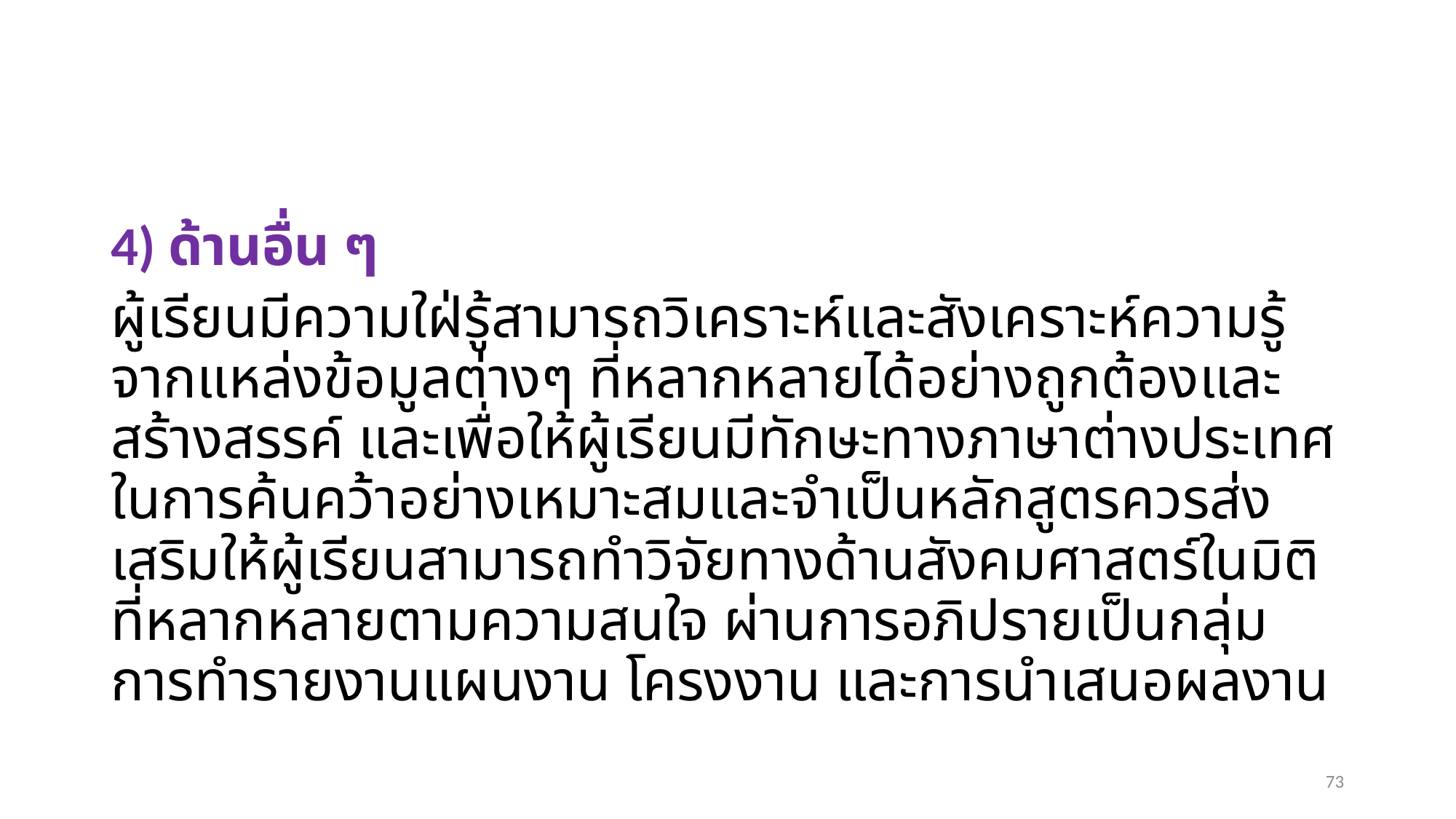

#
4) ด้านอื่น ๆ
ผู้เรียนมีความใฝ่รู้สามารถวิเคราะห์และสังเคราะห์ความรู้จากแหล่งข้อมูลต่างๆ ที่หลากหลายได้อย่างถูกต้องและสร้างสรรค์ และเพื่อให้ผู้เรียนมีทักษะทางภาษาต่างประเทศในการค้นคว้าอย่างเหมาะสมและจำเป็นหลักสูตรควรส่งเสริมให้ผู้เรียนสามารถทำวิจัยทางด้านสังคมศาสตร์ในมิติที่หลากหลายตามความสนใจ ผ่านการอภิปรายเป็นกลุ่ม การทำรายงานแผนงาน โครงงาน และการนำเสนอผลงาน
73